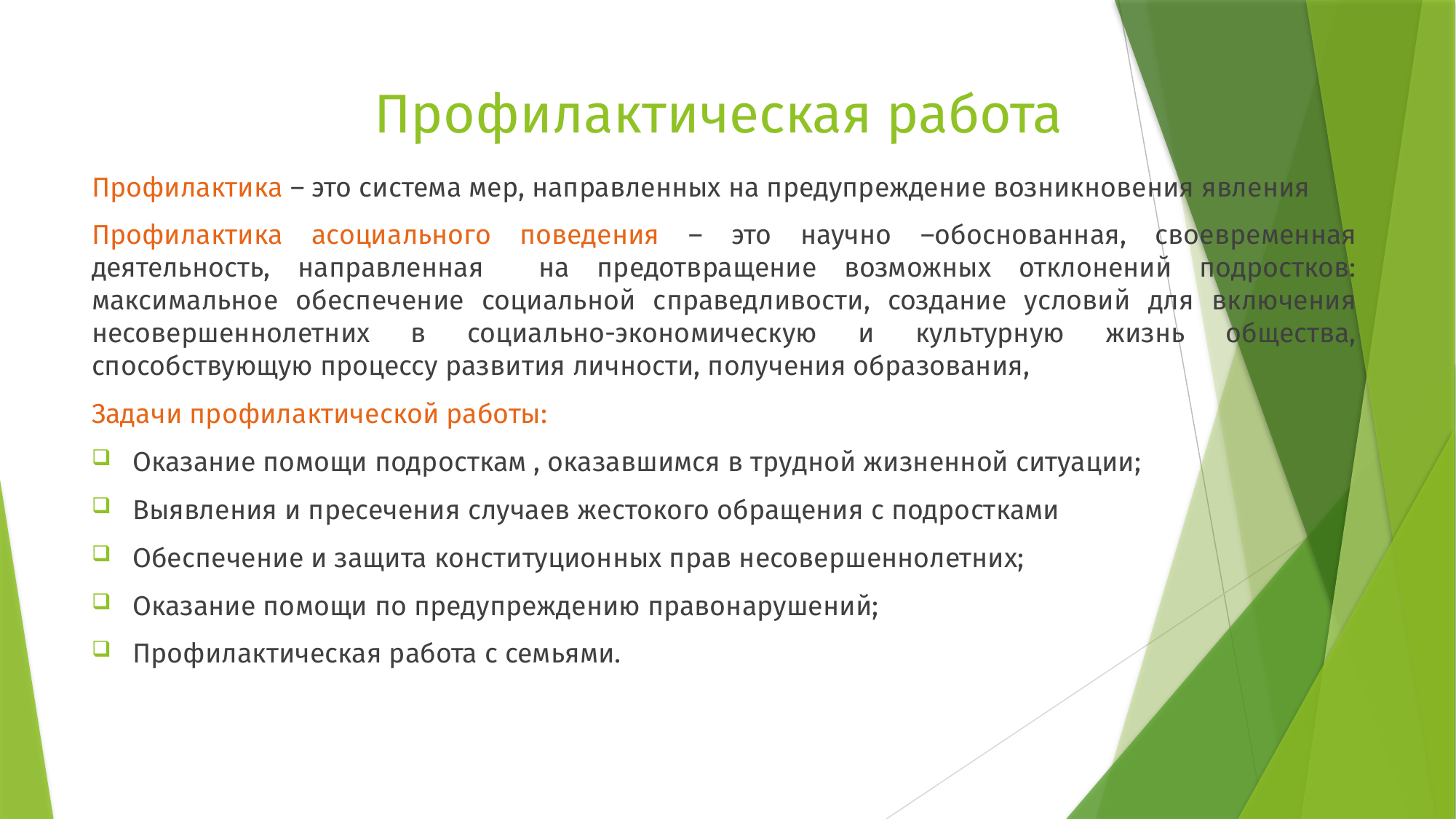

# Профилактическая работа
Профилактика – это система мер, направленных на предупреждение возникновения явления
Профилактика асоциального поведения – это научно –обоснованная, своевременная деятельность, направленная  на предотвращение возможных отклонений подростков: максимальное обеспечение социальной справедливости, создание условий для включения несовершеннолетних в социально-экономическую и культурную жизнь общества, способствующую процессу развития личности, получения образования,
Задачи профилактической работы:
Оказание помощи подросткам , оказавшимся в трудной жизненной ситуации;
Выявления и пресечения случаев жестокого обращения с подростками
Обеспечение и защита конституционных прав несовершеннолетних;
Оказание помощи по предупреждению правонарушений;
Профилактическая работа с семьями.